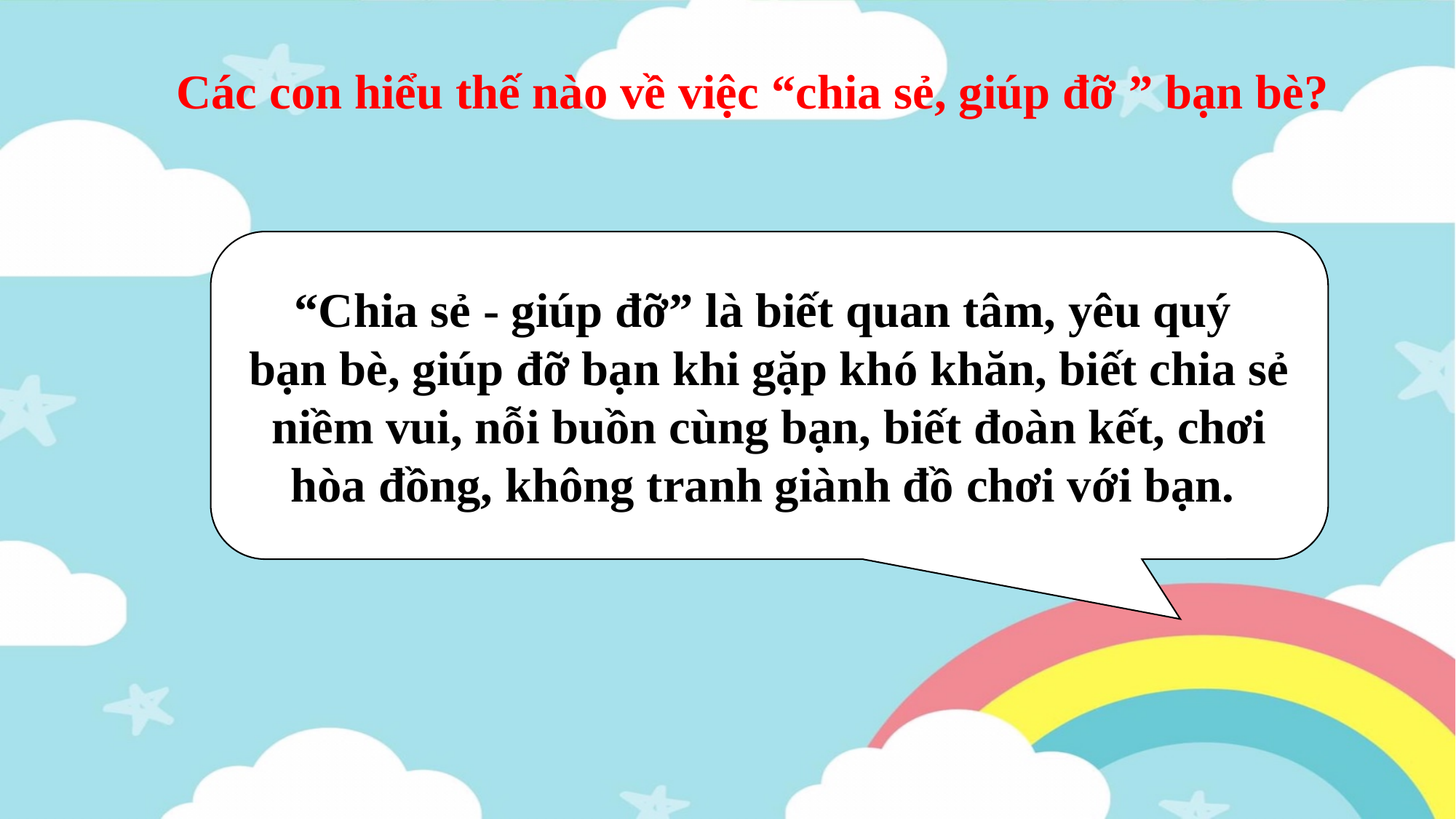

Các con hiểu thế nào về việc “chia sẻ, giúp đỡ ” bạn bè?
“Chia sẻ - giúp đỡ” là biết quan tâm, yêu quý
bạn bè, giúp đỡ bạn khi gặp khó khăn, biết chia sẻ niềm vui, nỗi buồn cùng bạn, biết đoàn kết, chơi hòa đồng, không tranh giành đồ chơi với bạn.